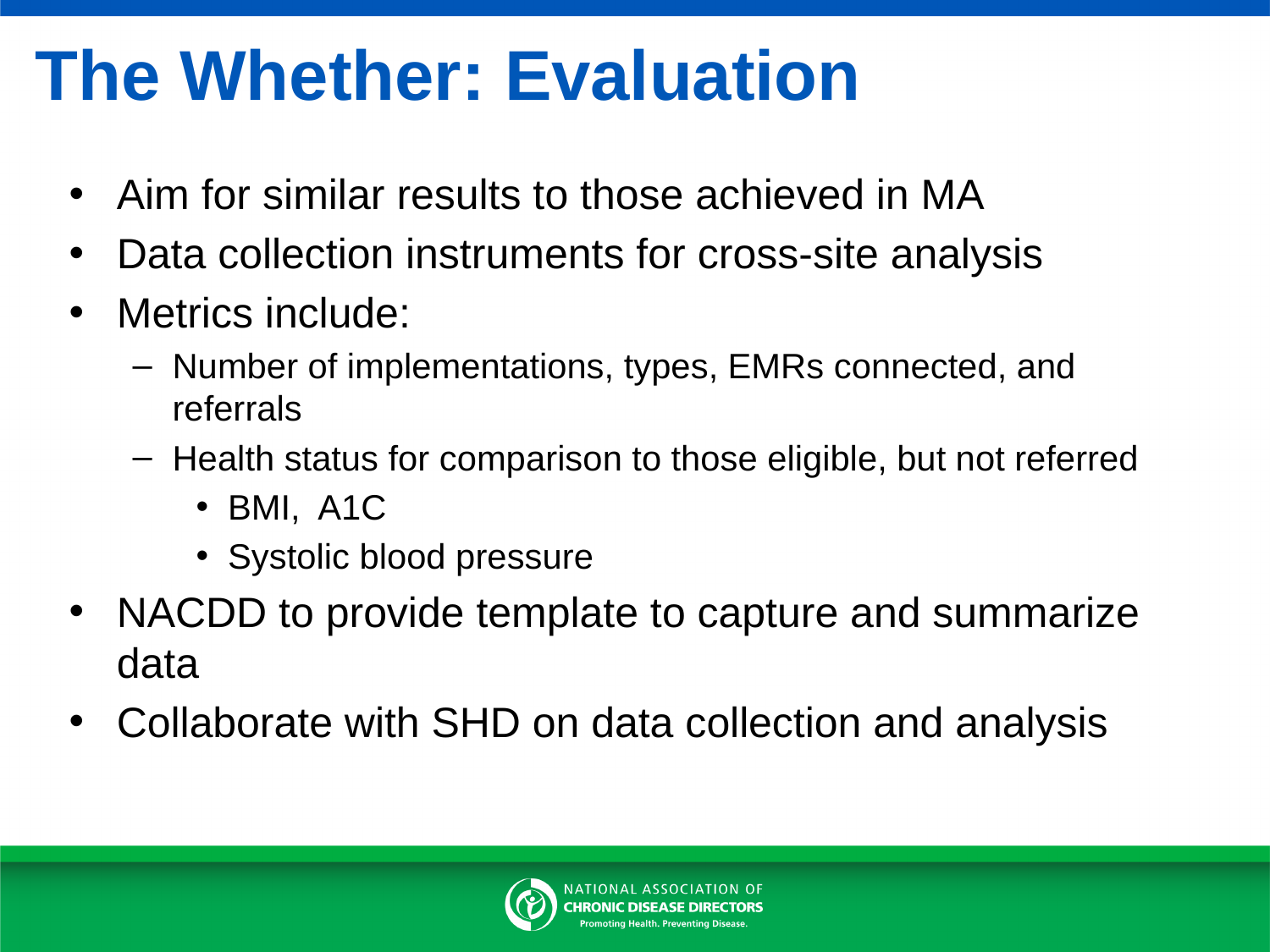

# The Whether: Evaluation
Aim for similar results to those achieved in MA
Data collection instruments for cross-site analysis
Metrics include:
Number of implementations, types, EMRs connected, and referrals
Health status for comparison to those eligible, but not referred
BMI,  A1C
Systolic blood pressure
NACDD to provide template to capture and summarize data
Collaborate with SHD on data collection and analysis